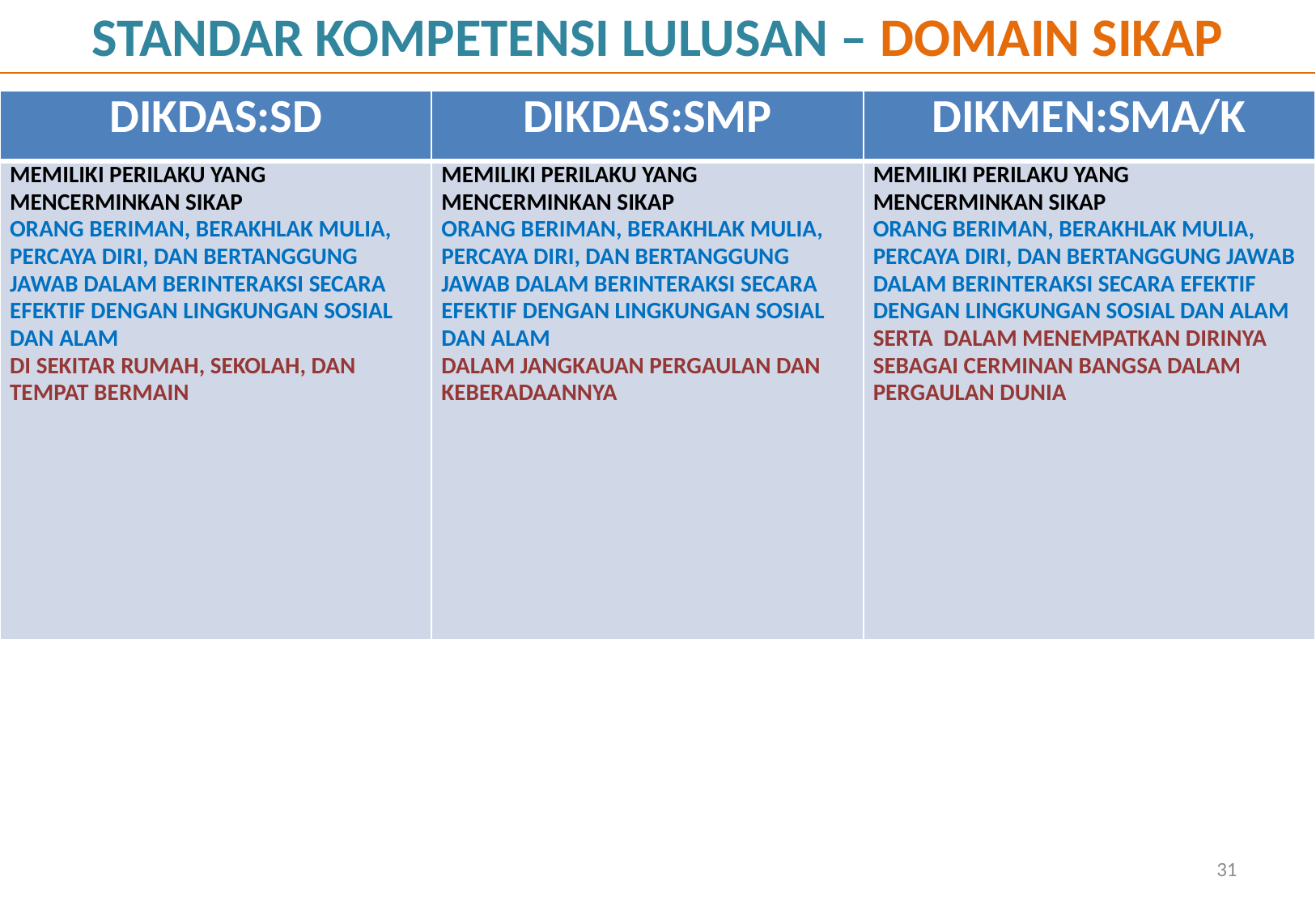

STANDAR KOMPETENSI LULUSAN – DOMAIN SIKAP
| DIKDAS:SD | DIKDAS:SMP | DIKMEN:SMA/K |
| --- | --- | --- |
| MEMILIKI PERILAKU YANG MENCERMINKAN SIKAP ORANG BERIMAN, BERAKHLAK MULIA, PERCAYA DIRI, DAN BERTANGGUNG JAWAB DALAM BERINTERAKSI SECARA EFEKTIF DENGAN LINGKUNGAN SOSIAL DAN ALAM DI SEKITAR RUMAH, SEKOLAH, DAN TEMPAT BERMAIN | MEMILIKI PERILAKU YANG MENCERMINKAN SIKAP ORANG BERIMAN, BERAKHLAK MULIA, PERCAYA DIRI, DAN BERTANGGUNG JAWAB DALAM BERINTERAKSI SECARA EFEKTIF DENGAN LINGKUNGAN SOSIAL DAN ALAM DALAM JANGKAUAN PERGAULAN DAN KEBERADAANNYA | MEMILIKI PERILAKU YANG MENCERMINKAN SIKAP ORANG BERIMAN, BERAKHLAK MULIA, PERCAYA DIRI, DAN BERTANGGUNG JAWAB DALAM BERINTERAKSI SECARA EFEKTIF DENGAN LINGKUNGAN SOSIAL DAN ALAM SERTA DALAM MENEMPATKAN DIRINYA SEBAGAI CERMINAN BANGSA DALAM PERGAULAN DUNIA |
31